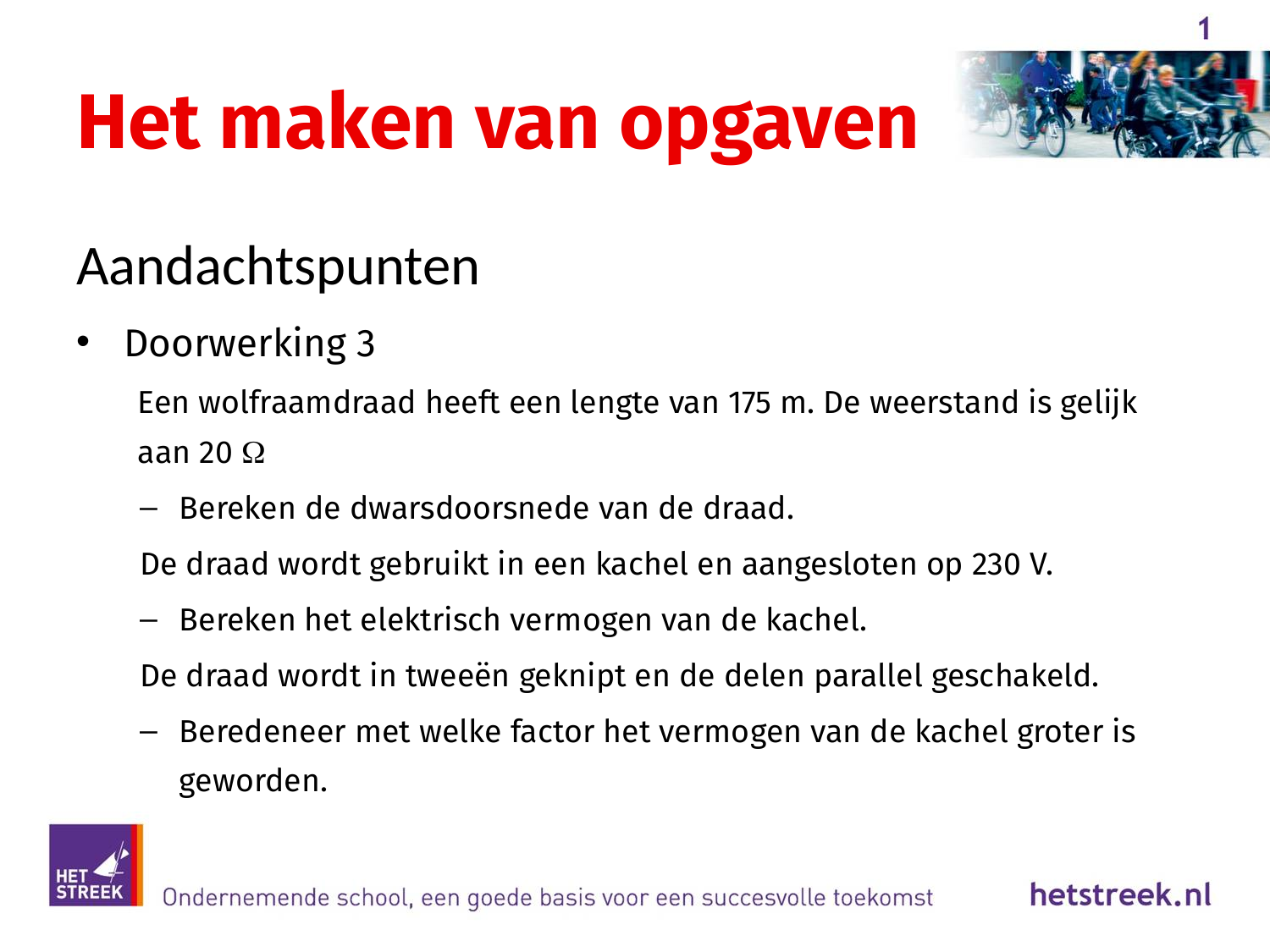

# Het maken van opgaven
Aandachtspunten
Doorwerking 3
Een wolfraamdraad heeft een lengte van 175 m. De weerstand is gelijk aan 20 Ω
Bereken de dwarsdoorsnede van de draad.
De draad wordt gebruikt in een kachel en aangesloten op 230 V.
Bereken het elektrisch vermogen van de kachel.
De draad wordt in tweeën geknipt en de delen parallel geschakeld.
Beredeneer met welke factor het vermogen van de kachel groter is geworden.